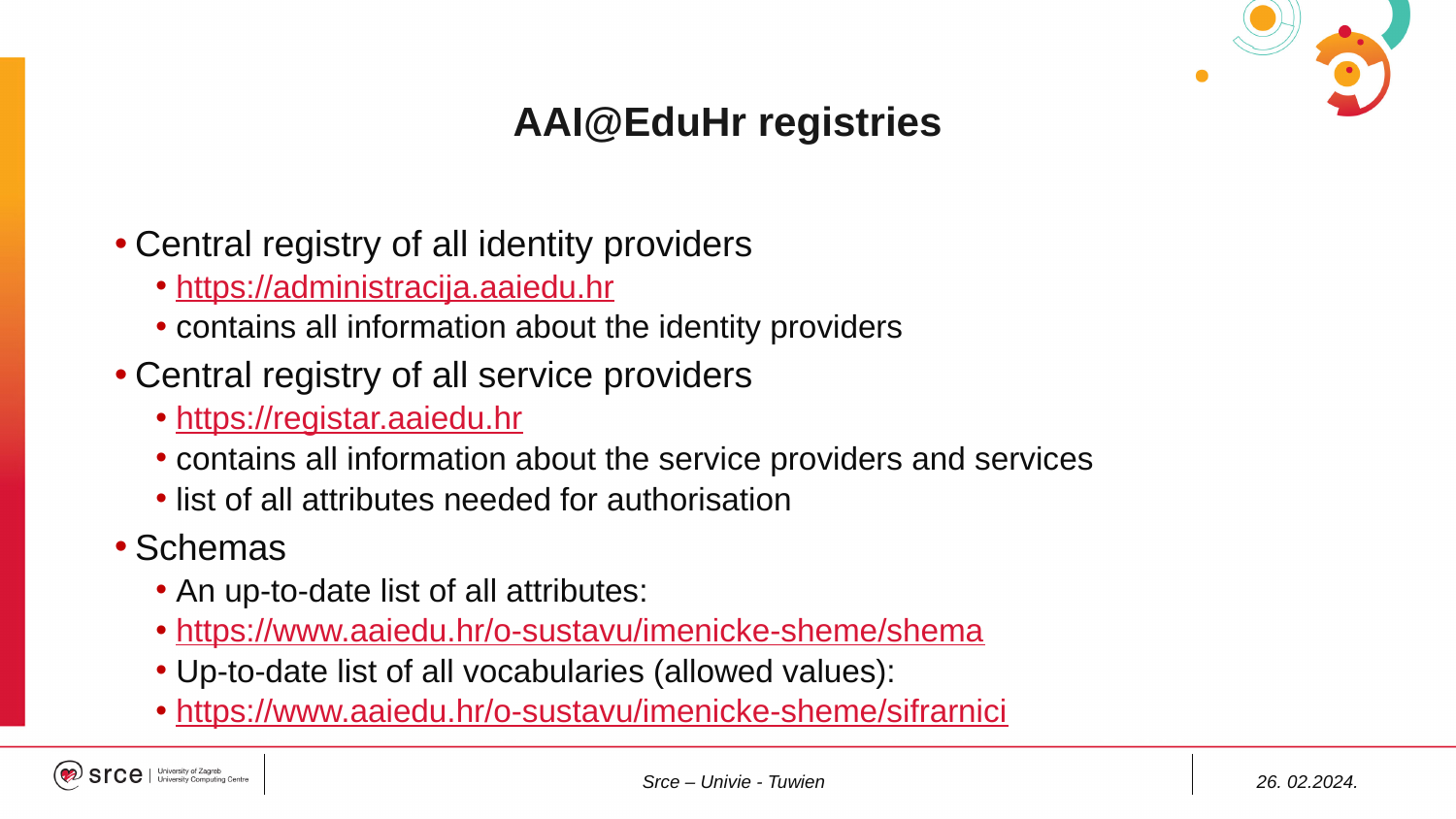

# AAI@EduHr registries
Central registry of all identity providers
https://administracija.aaiedu.hr
contains all information about the identity providers
Central registry of all service providers
https://registar.aaiedu.hr
contains all information about the service providers and services
list of all attributes needed for authorisation
Schemas
An up-to-date list of all attributes:
https://www.aaiedu.hr/o-sustavu/imenicke-sheme/shema
Up-to-date list of all vocabularies (allowed values):
https://www.aaiedu.hr/o-sustavu/imenicke-sheme/sifrarnici
Srce – Univie - Tuwien
26. 02.2024.